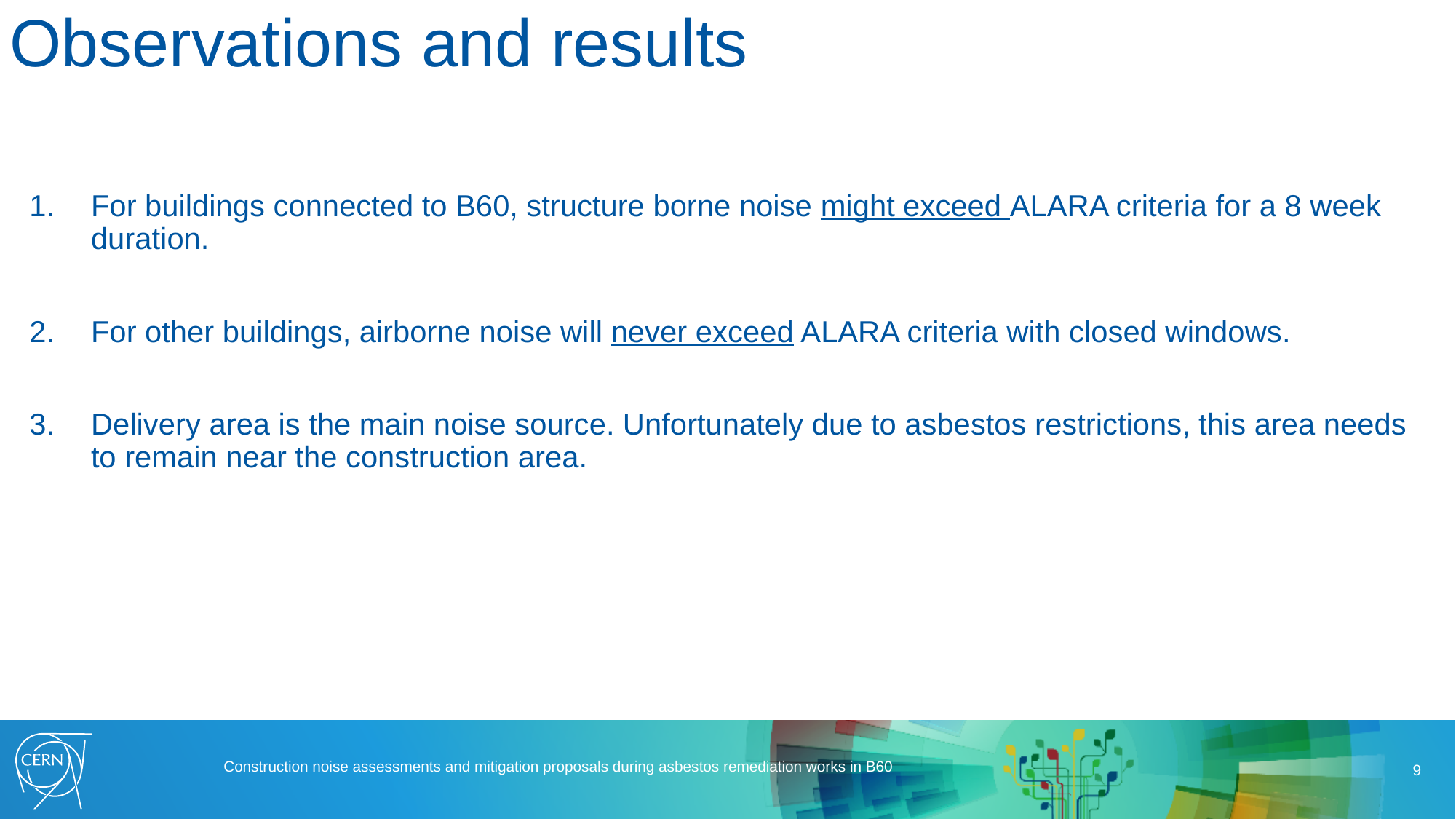

# Observations and results

For buildings connected to B60, structure borne noise might exceed ALARA criteria for a 8 week duration.

For other buildings, airborne noise will never exceed ALARA criteria with closed windows.

Delivery area is the main noise source. Unfortunately due to asbestos restrictions, this area needs to remain near the construction area.
Construction noise assessments and mitigation proposals during asbestos remediation works in B60
9